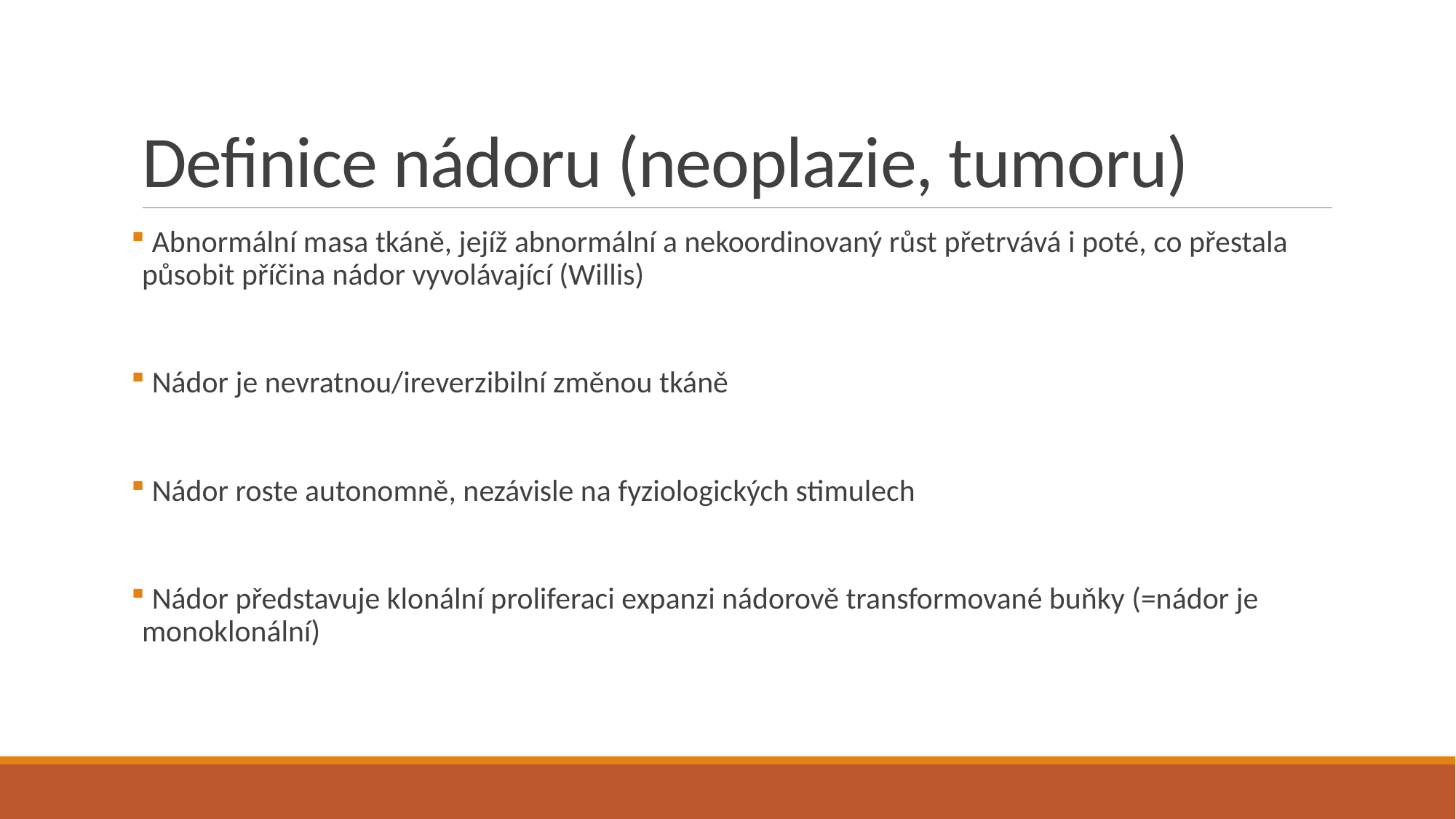

# Definice nádoru (neoplazie, tumoru)
 Abnormální masa tkáně, jejíž abnormální a nekoordinovaný růst přetrvává i poté, co přestala působit příčina nádor vyvolávající (Willis)

 Nádor je nevratnou/ireverzibilní změnou tkáně

 Nádor roste autonomně, nezávisle na fyziologických stimulech

 Nádor představuje klonální proliferaci expanzi nádorově transformované buňky (=nádor je monoklonální)